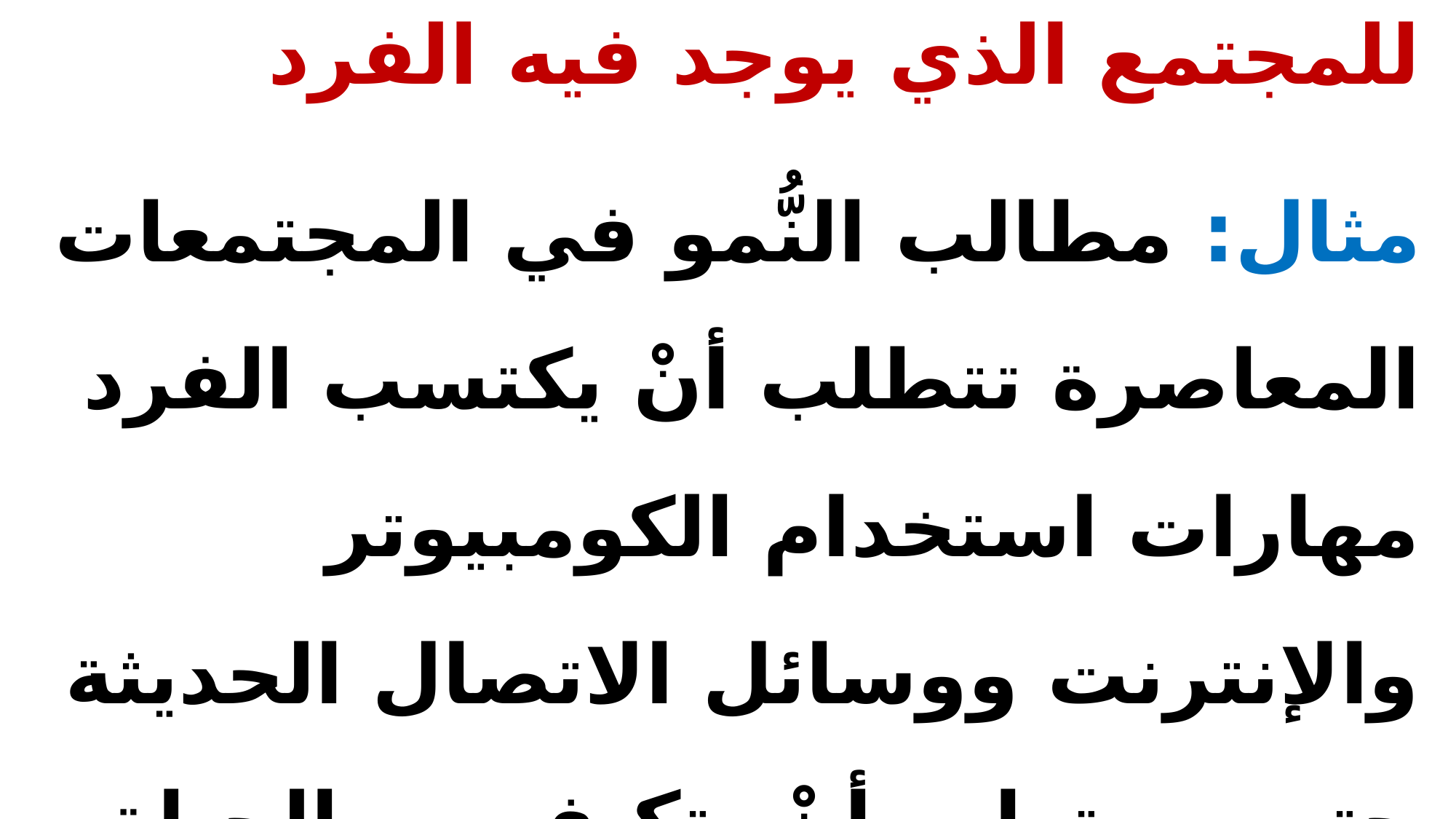

# المصدر الثاني: النمط الثقافي للمجتمع الذي يوجد فيه الفرد مثال: مطالب النُّمو في المجتمعات المعاصرة تتطلب أنْ يكتسب الفرد مهارات استخدام الكومبيوتر والإنترنت ووسائل الاتصال الحديثة حتى يستطيع أنْ يتكيف مع الحياة المعاصرة.